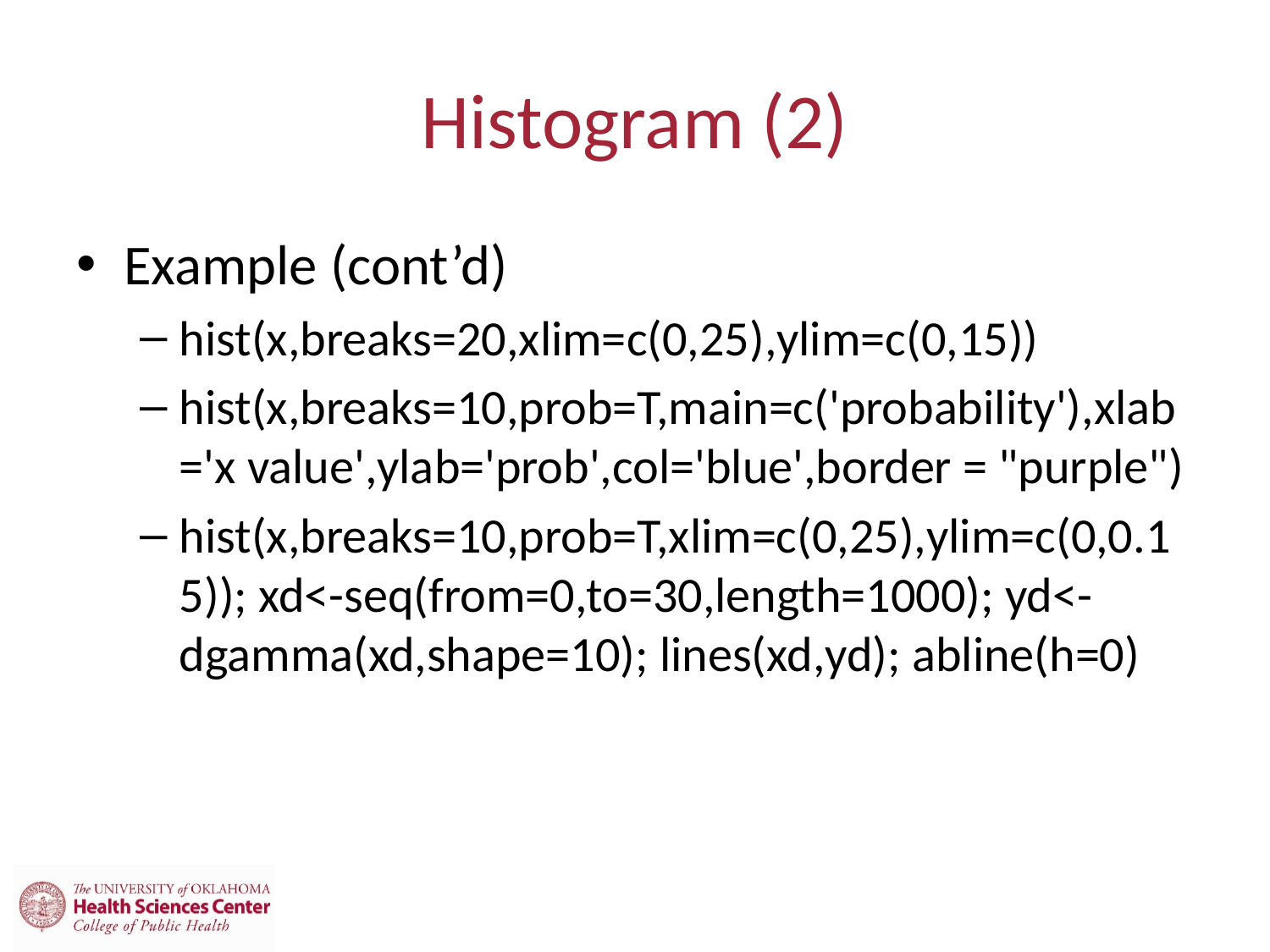

# Histogram (2)
Example (cont’d)
hist(x,breaks=20,xlim=c(0,25),ylim=c(0,15))
hist(x,breaks=10,prob=T,main=c('probability'),xlab='x value',ylab='prob',col='blue',border = "purple")
hist(x,breaks=10,prob=T,xlim=c(0,25),ylim=c(0,0.15)); xd<-seq(from=0,to=30,length=1000); yd<-dgamma(xd,shape=10); lines(xd,yd); abline(h=0)